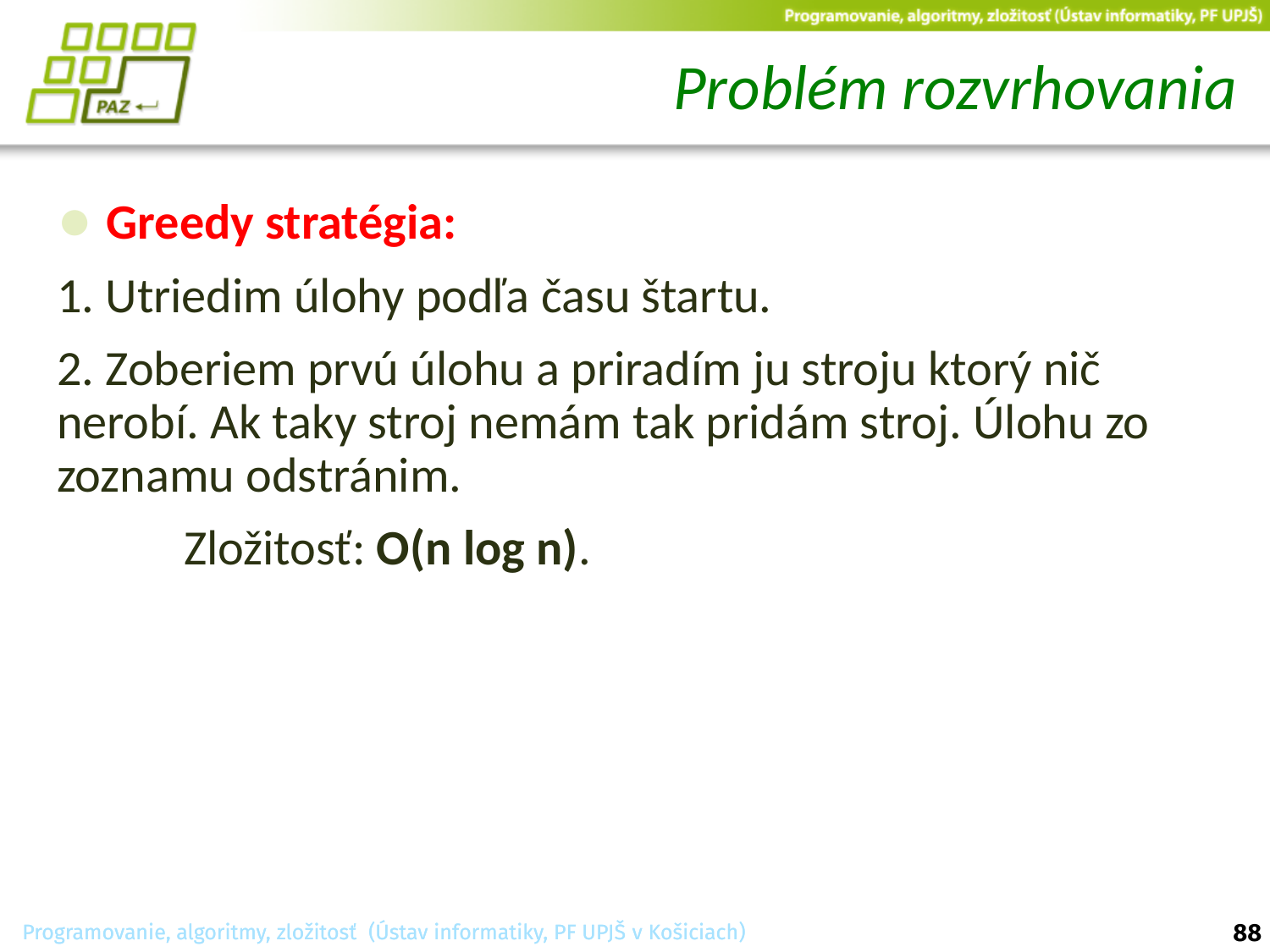

# Problém rozvrhovania
Greedy stratégia:
1. Utriedim úlohy podľa času štartu.
2. Zoberiem prvú úlohu a priradím ju stroju ktorý nič nerobí. Ak taky stroj nemám tak pridám stroj. Úlohu zo zoznamu odstránim.
	Zložitosť: O(n log n).